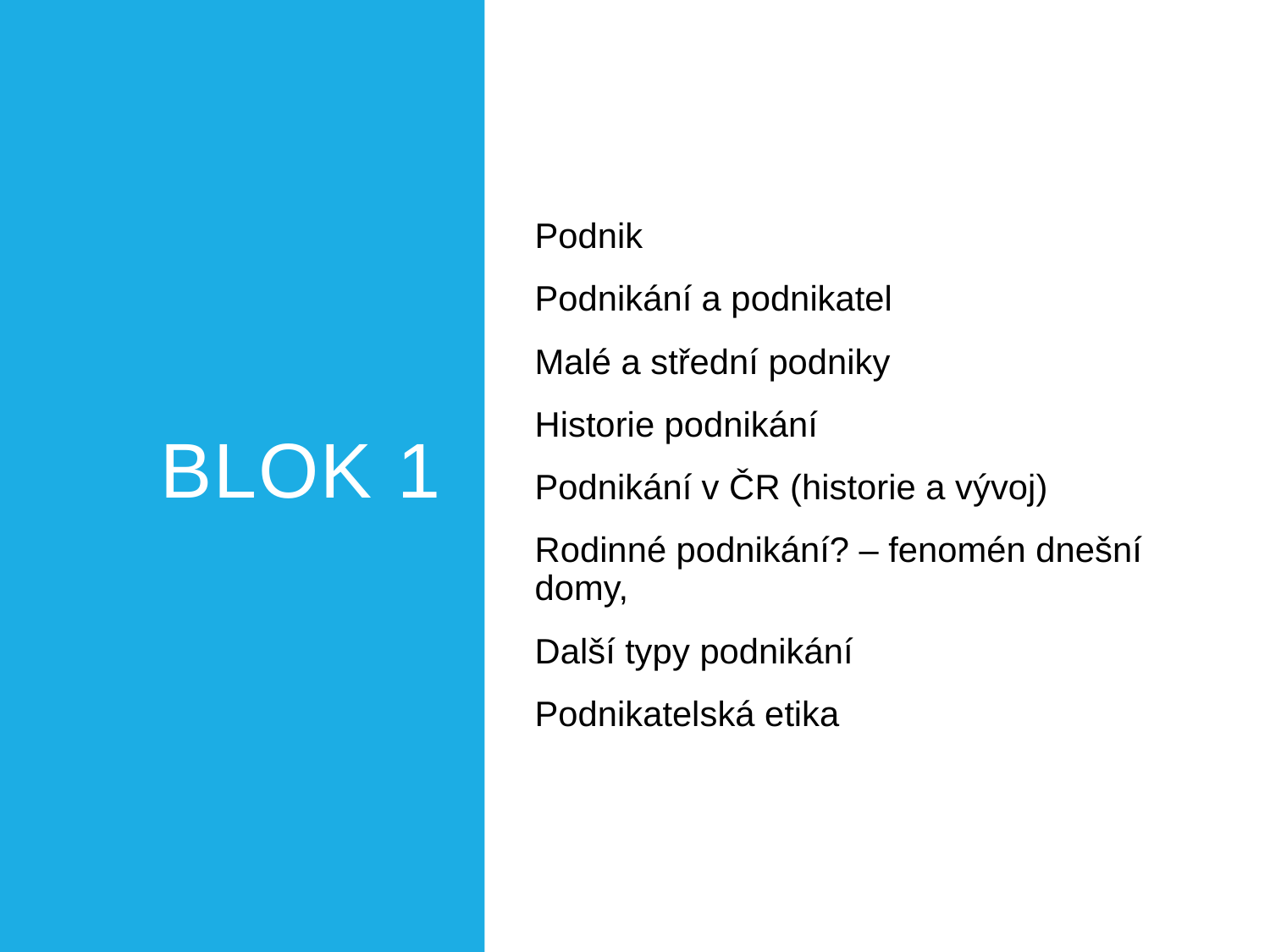

# Blok 1
Podnik
Podnikání a podnikatel
Malé a střední podniky
Historie podnikání
Podnikání v ČR (historie a vývoj)
Rodinné podnikání? – fenomén dnešní domy,
Další typy podnikání
Podnikatelská etika